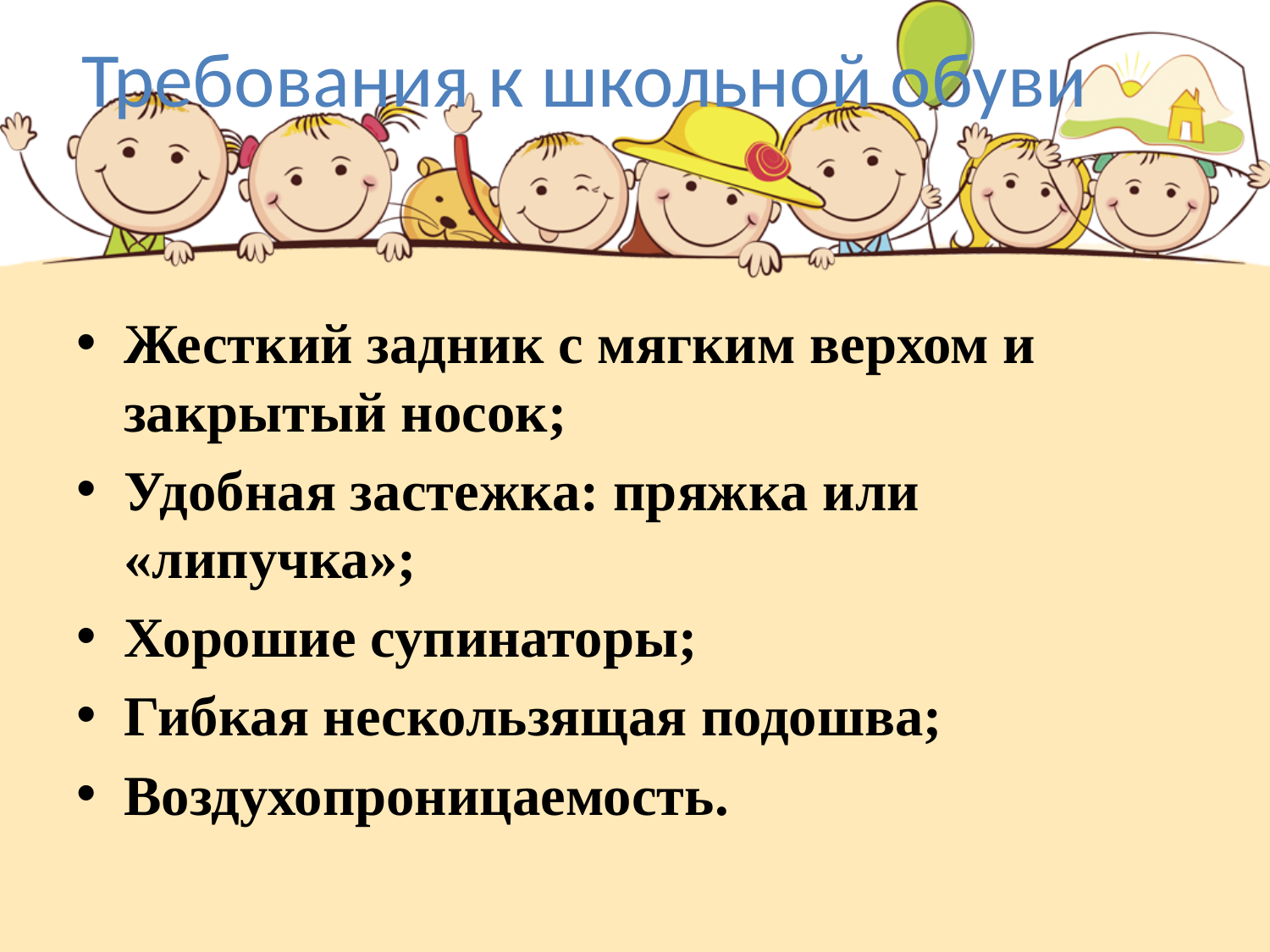

# Требования к школьной обуви

Жесткий задник с мягким верхом и закрытый носок;
Удобная застежка: пряжка или «липучка»;
Хорошие супинаторы;
Гибкая нескользящая подошва;
Воздухопроницаемость.